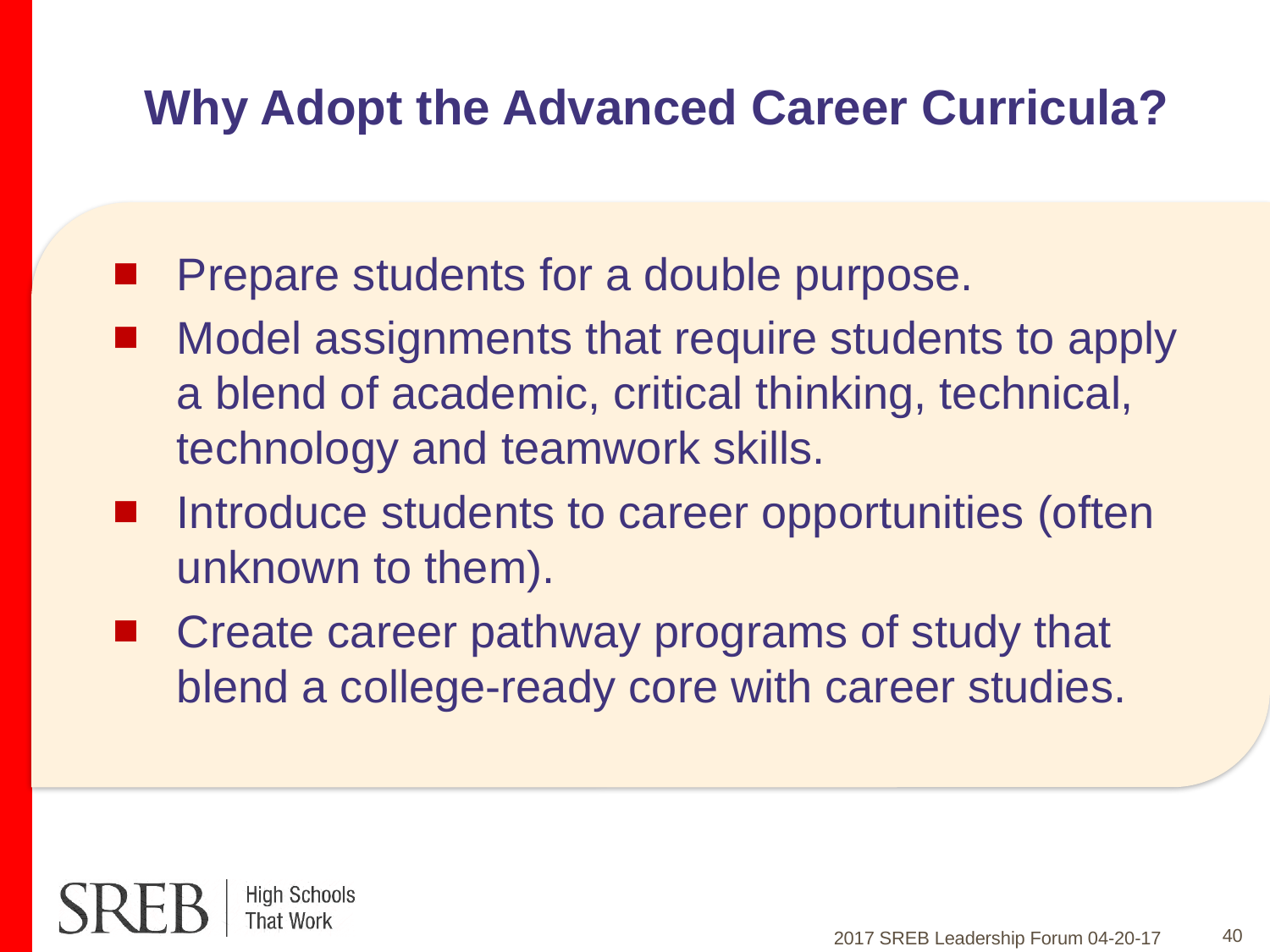

# Why Adopt the Advanced Career Curricula?

Prepare students for a double purpose.
Model assignments that require students to apply a blend of academic, critical thinking, technical, technology and teamwork skills.
Introduce students to career opportunities (often unknown to them).
Create career pathway programs of study that blend a college-ready core with career studies.
40
2017 SREB Leadership Forum 04-20-17